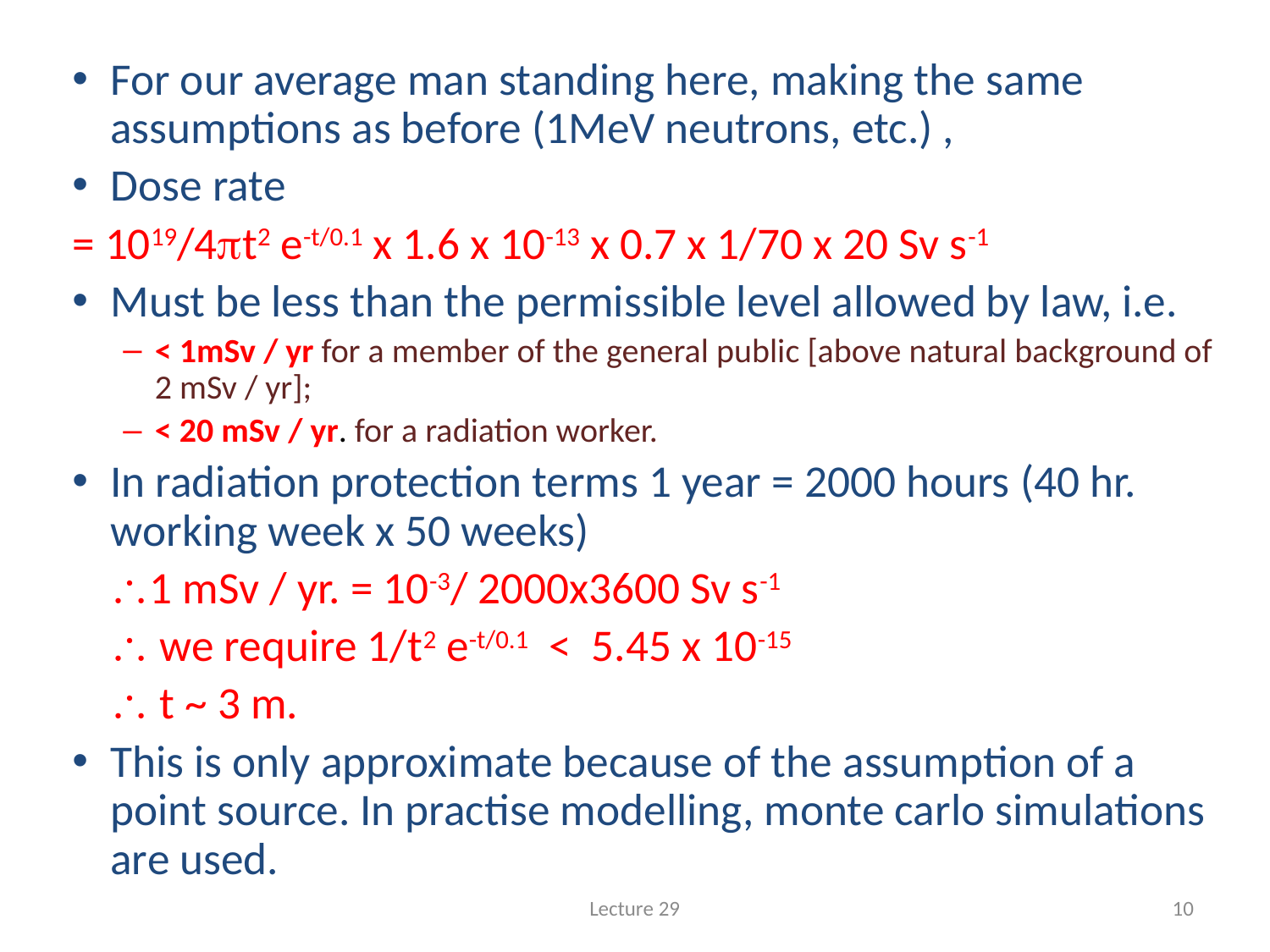

#
For our average man standing here, making the same assumptions as before (1MeV neutrons, etc.) ,
Dose rate
= 1019/4πt2 e-t/0.1 x 1.6 x 10-13 x 0.7 x 1/70 x 20 Sv s-1
Must be less than the permissible level allowed by law, i.e.
< 1mSv / yr for a member of the general public [above natural background of 2 mSv / yr];
< 20 mSv / yr. for a radiation worker.
In radiation protection terms 1 year = 2000 hours (40 hr. working week x 50 weeks)
	∴1 mSv / yr. = 10-3/ 2000x3600 Sv s-1
	∴ we require 1/t2 e-t/0.1  <  5.45 x 10-15
	∴ t ~ 3 m.
This is only approximate because of the assumption of a point source. In practise modelling, monte carlo simulations are used.
Lecture 29
10